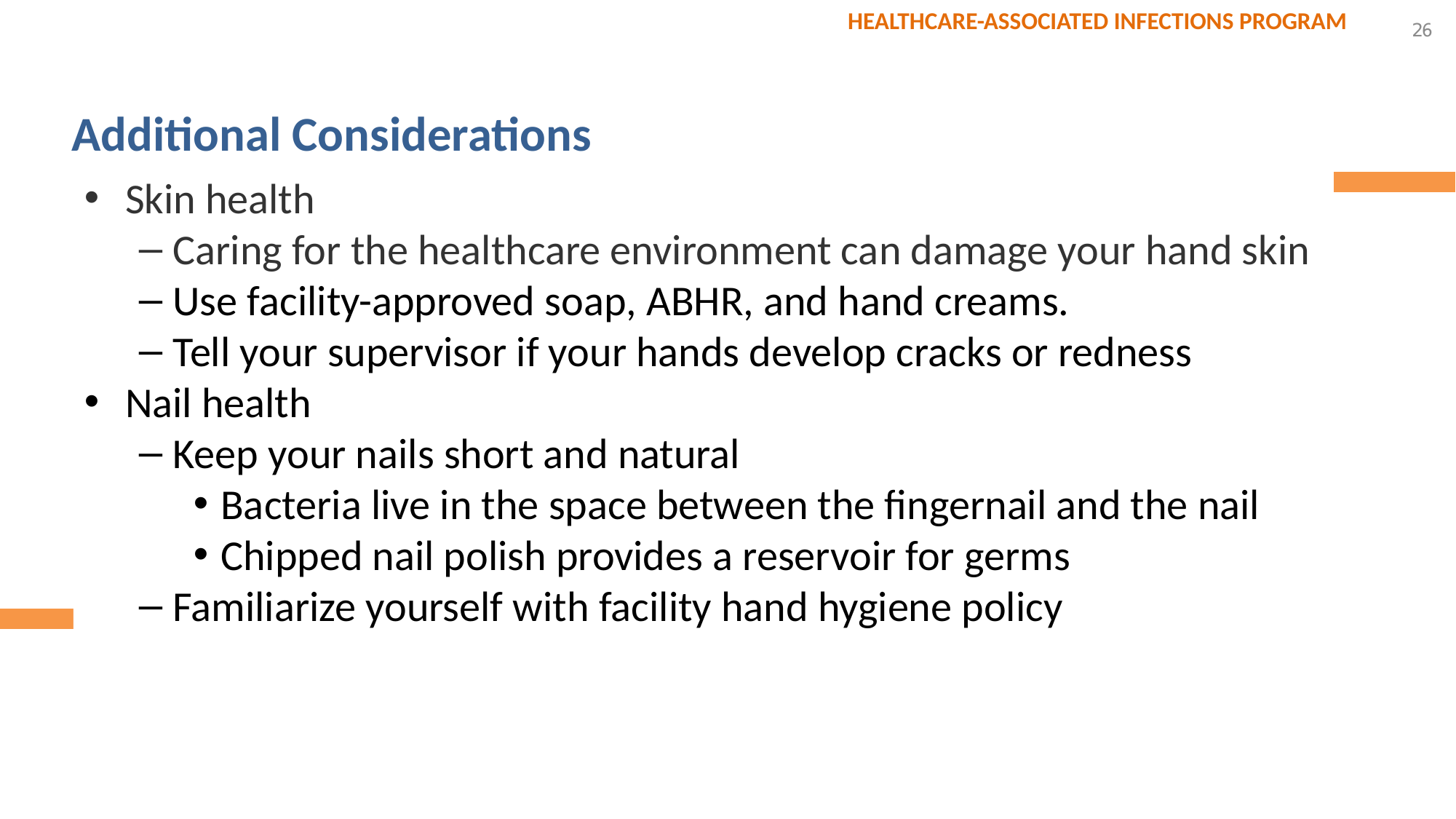

26
# Additional Considerations
Skin health
Caring for the healthcare environment can damage your hand skin
Use facility-approved soap, ABHR, and hand creams.
Tell your supervisor if your hands develop cracks or redness
Nail health
Keep your nails short and natural
Bacteria live in the space between the fingernail and the nail
Chipped nail polish provides a reservoir for germs
Familiarize yourself with facility hand hygiene policy